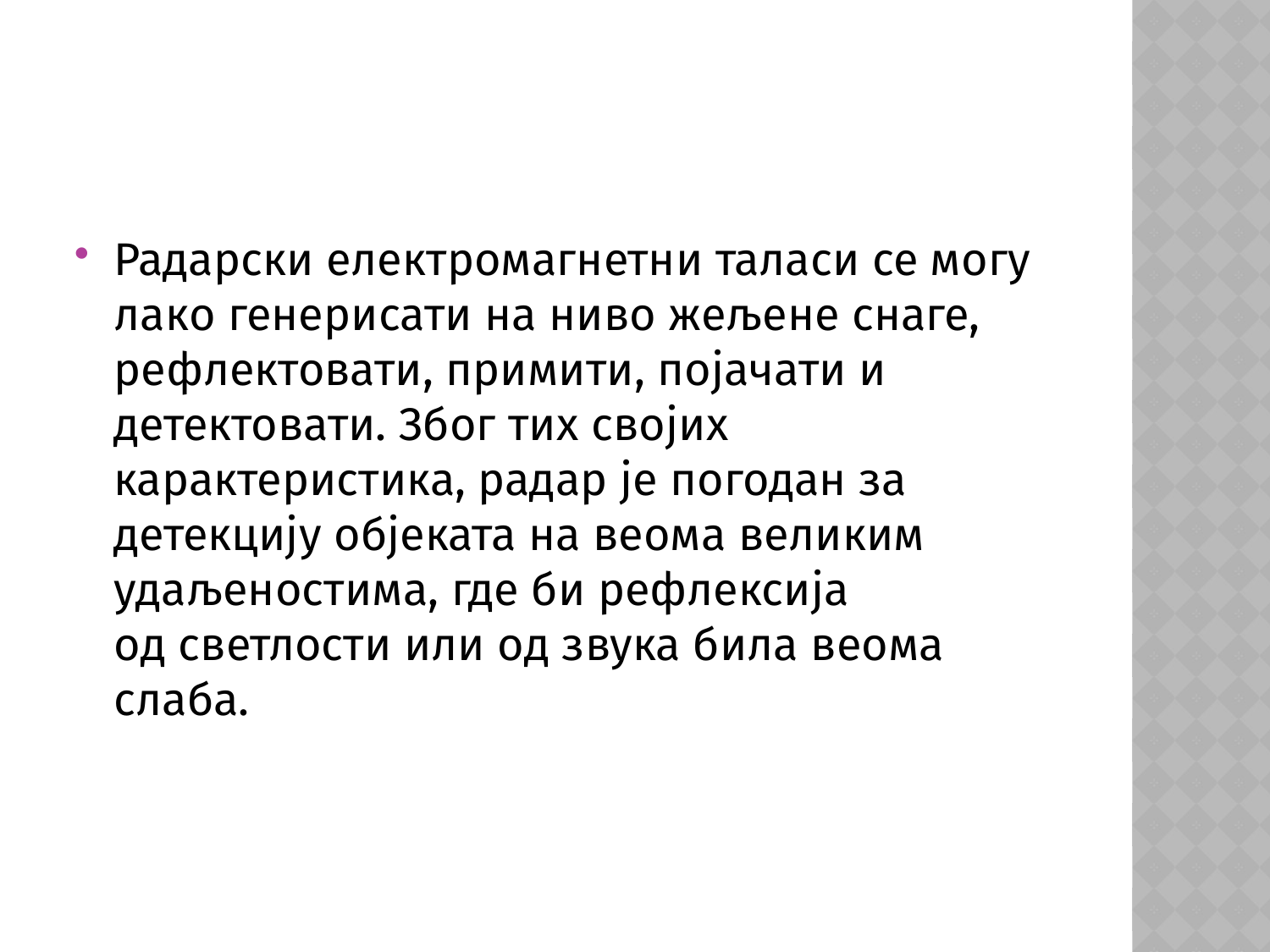

#
Радарски електромагнетни таласи се могу лако генерисати на ниво жељене снаге, рефлектовати, примити, појачати и детектовати. Због тих својих карактеристика, радар је погодан за детекцију објеката на веома великим удаљеностима, где би рефлексија од светлости или од звука била веома слаба.